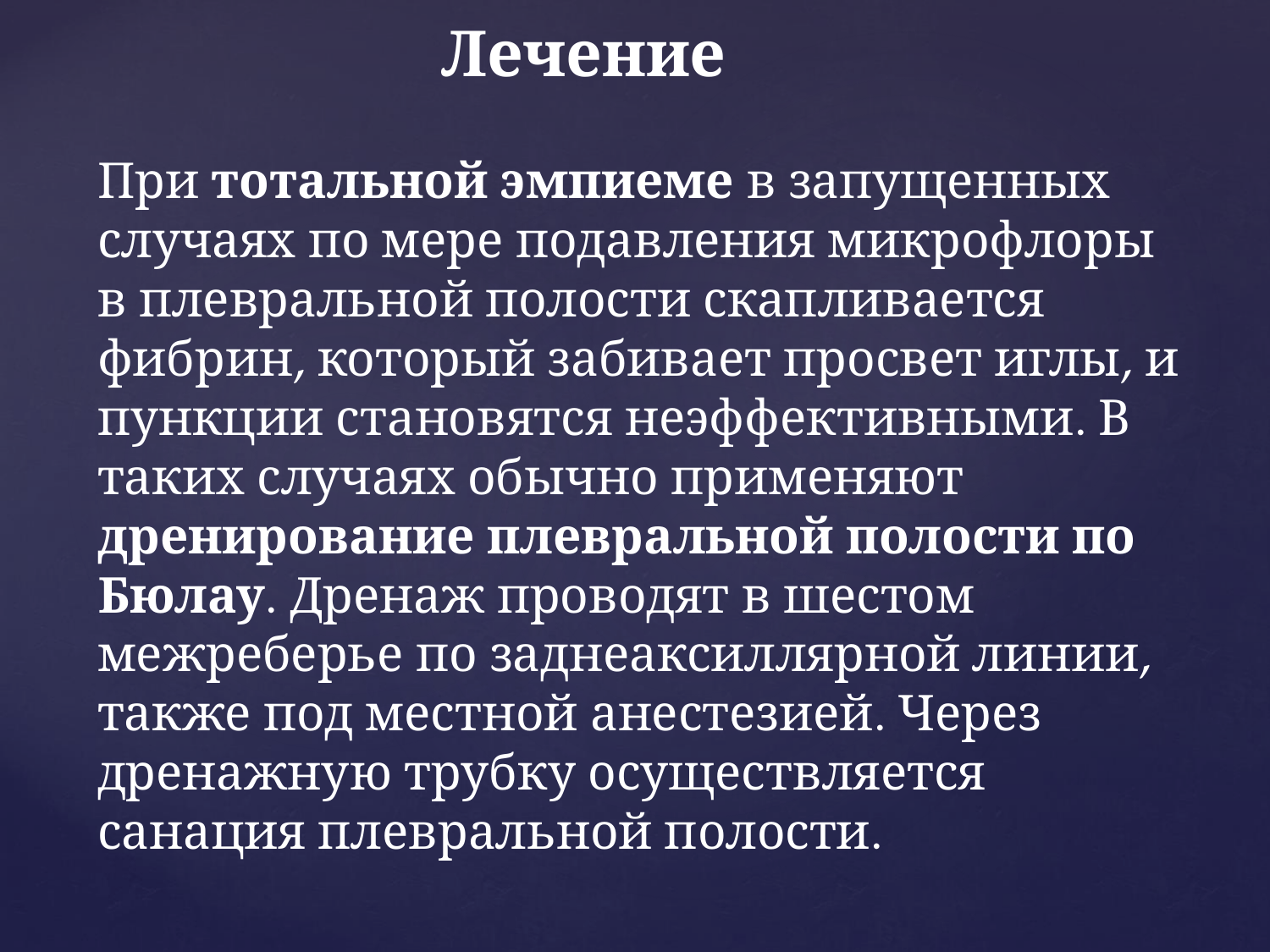

# Лечение При тотальной эмпиеме в запущенных случаях по мере подавления микрофлоры в плевральной полости скапливается фибрин, который забивает просвет иглы, и пункции становятся неэффективными. В таких случаях обычно применяют дренирование плевральной полости по Бюлау. Дренаж проводят в шестом межреберье по заднеаксиллярной линии, также под местной анестезией. Через дренажную трубку осуществляется санация плевральной полости.